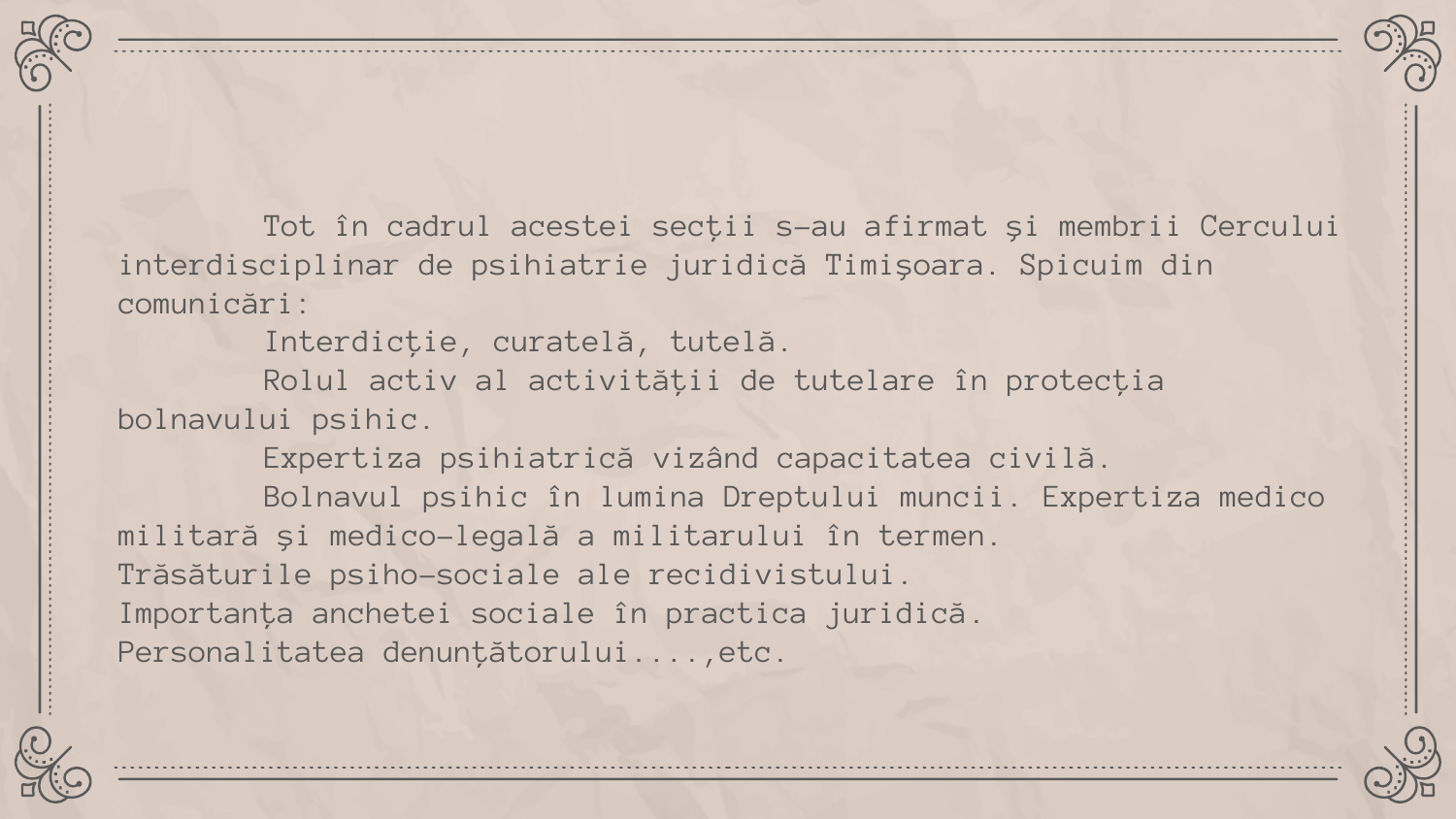

Tot în cadrul acestei secţii s-au afirmat şi membrii Cercului interdisciplinar de psihiatrie juridică Timişoara. Spicuim din comunicări:
	Interdicţie, curatelă, tutelă.
	Rolul activ al activităţii de tutelare în protecţia bolnavului psihic.
	Expertiza psihiatrică vizând capacitatea civilă.
	Bolnavul psihic în lumina Dreptului muncii. Expertiza medico militară şi medico-legală a militarului în termen.
Trăsăturile psiho-sociale ale recidivistului.
Importanţa anchetei sociale în practica juridică.
Personalitatea denunţătorului....,etc.